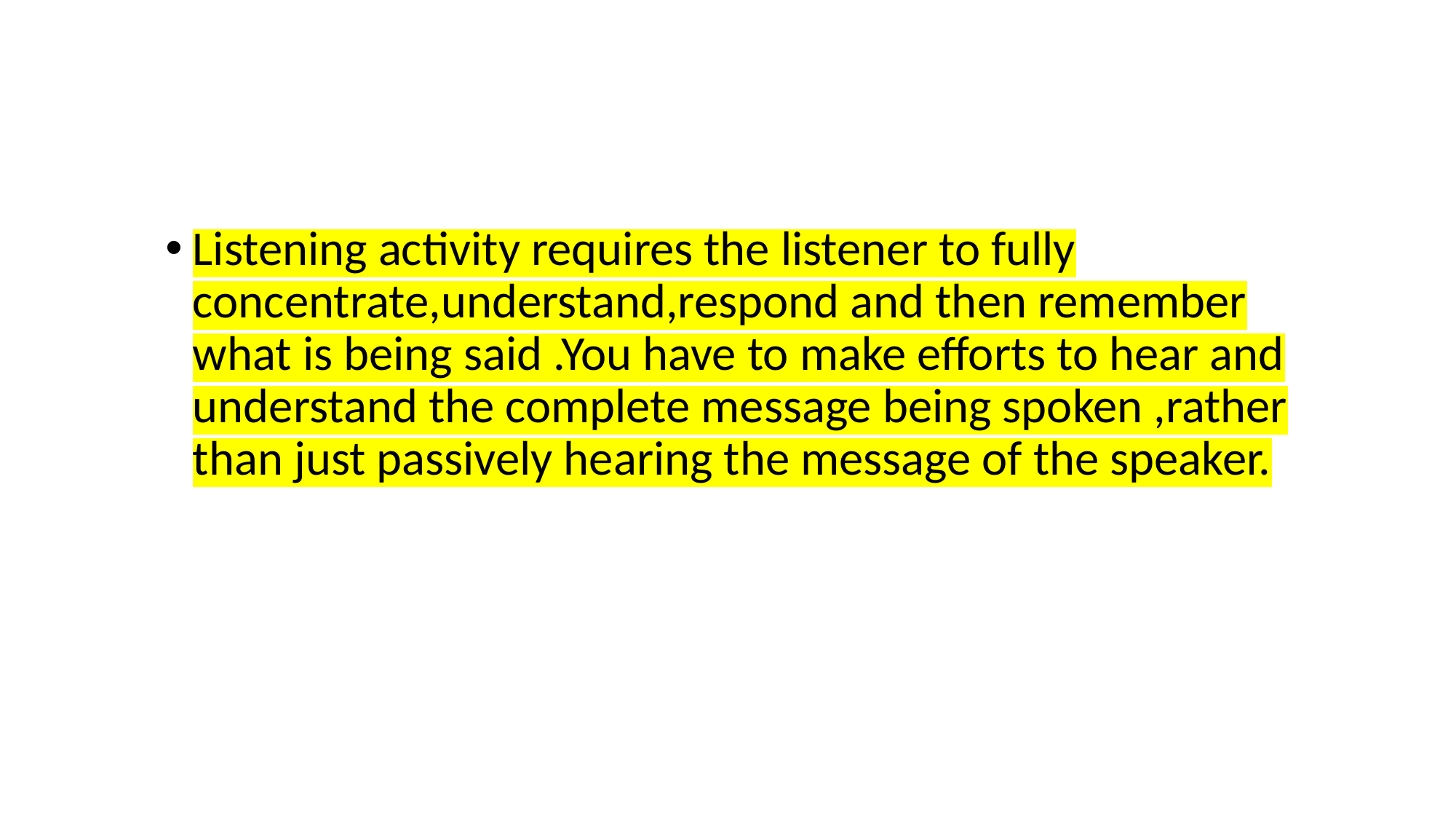

#
Listening activity requires the listener to fully concentrate,understand,respond and then remember what is being said .You have to make efforts to hear and understand the complete message being spoken ,rather than just passively hearing the message of the speaker.